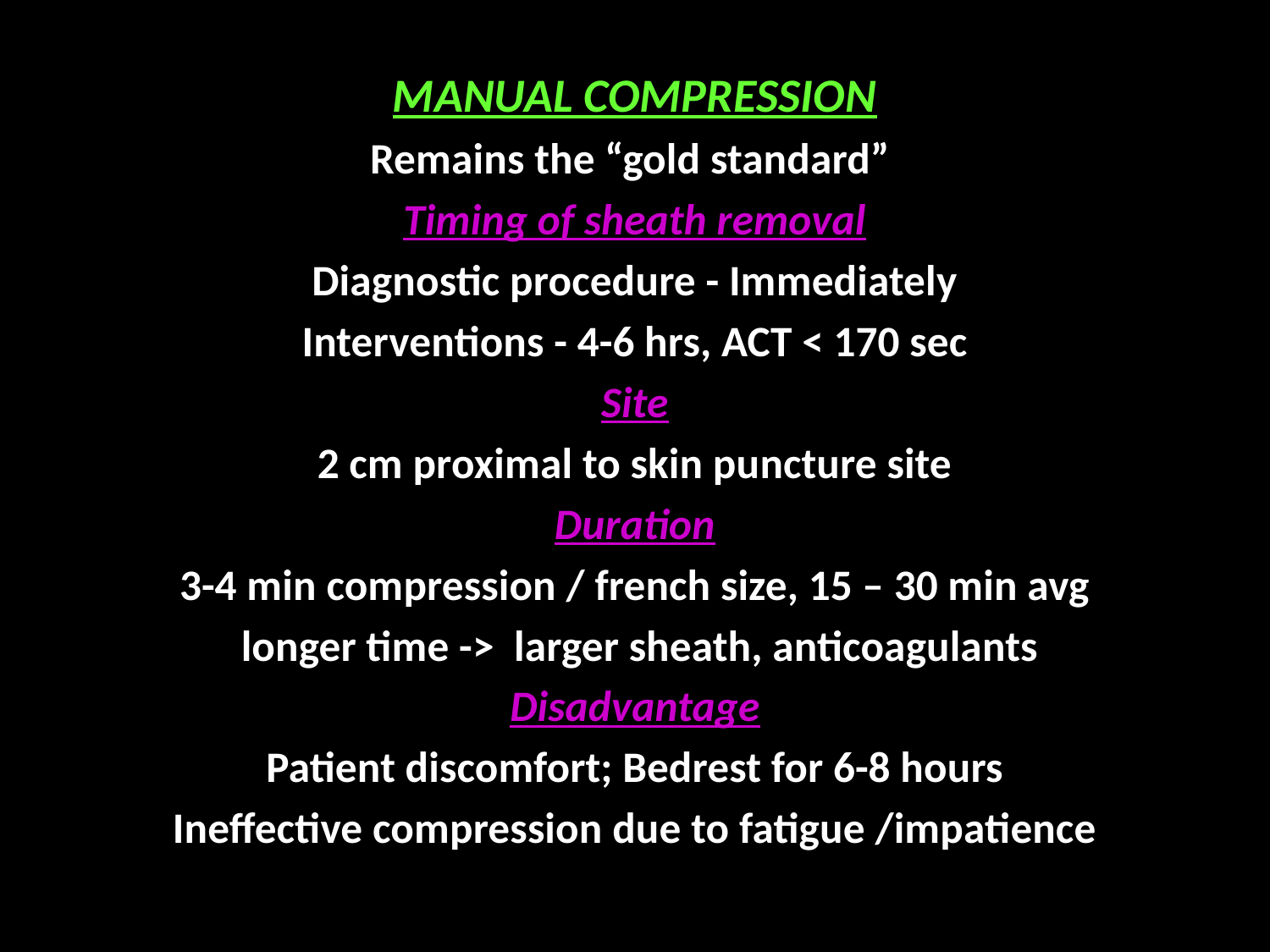

MANUAL COMPRESSION
Remains the “gold standard”
Timing of sheath removal
Diagnostic procedure - Immediately
Interventions - 4-6 hrs, ACT < 170 sec
Site
2 cm proximal to skin puncture site
Duration
3-4 min compression / french size, 15 – 30 min avg
 longer time ->  larger sheath, anticoagulants
Disadvantage
Patient discomfort; Bedrest for 6-8 hours
Ineffective compression due to fatigue /impatience